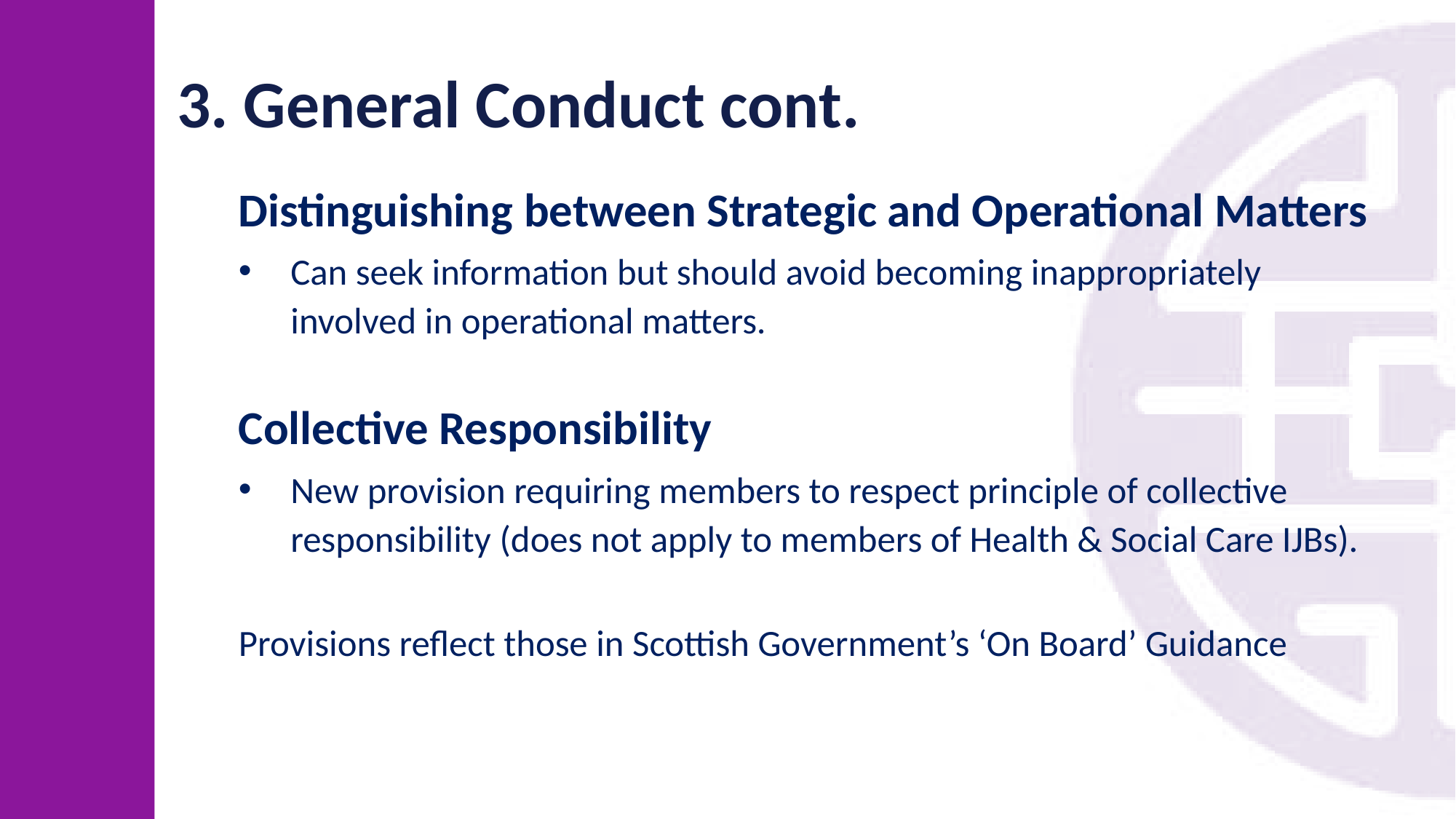

# 3. General Conduct cont.
Distinguishing between Strategic and Operational Matters
Can seek information but should avoid becoming inappropriately involved in operational matters.

Collective Responsibility
New provision requiring members to respect principle of collective responsibility (does not apply to members of Health & Social Care IJBs).

Provisions reflect those in Scottish Government’s ‘On Board’ Guidance